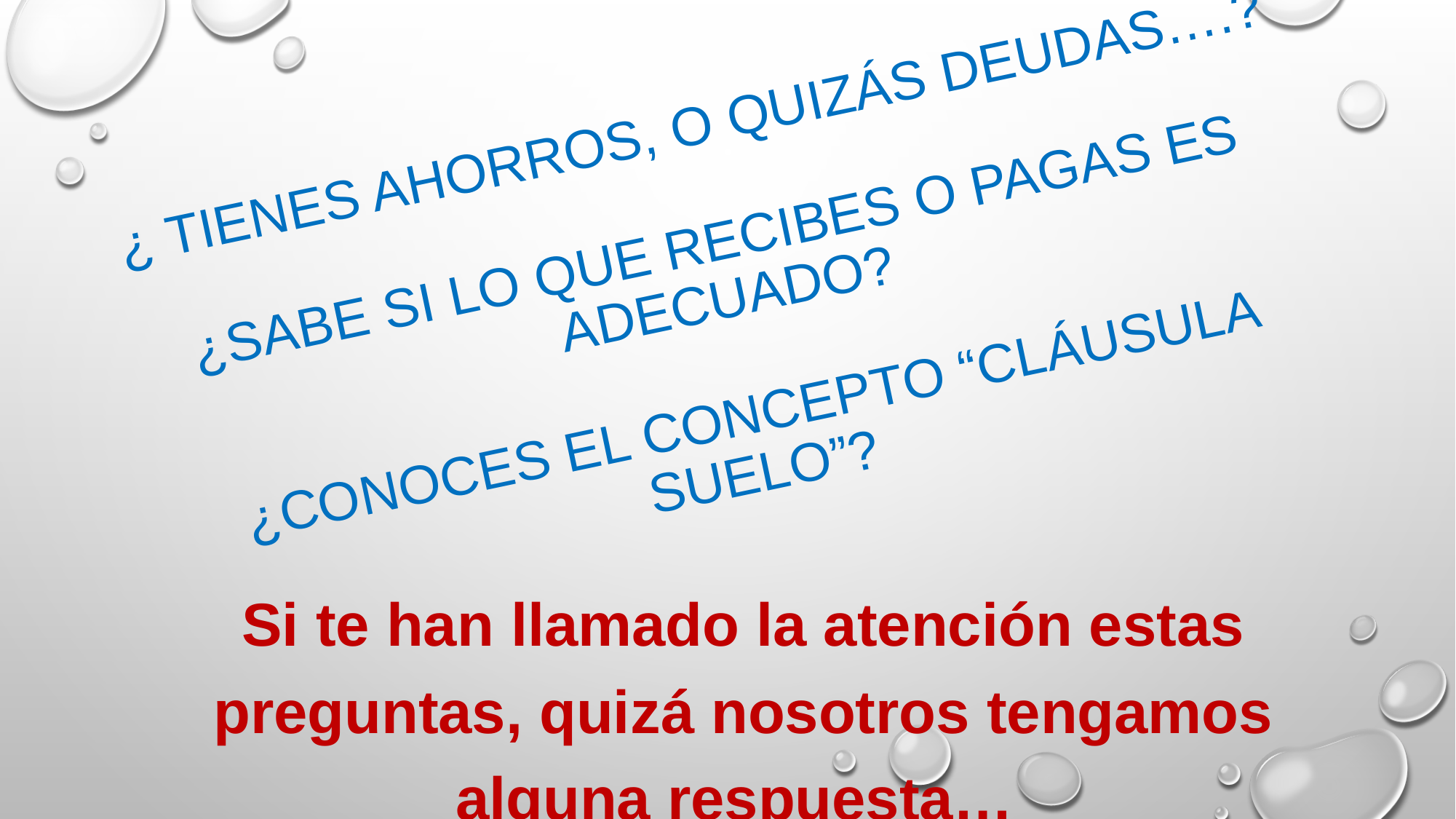

# ¿ Tienes ahorros, o quizás deudas….? ¿Sabe si lo que recibes o pagaS es adecuado? ¿conoces el concepto “cláusula suelo”?
Si te han llamado la atención estas preguntas, quizá nosotros tengamos alguna respuesta…